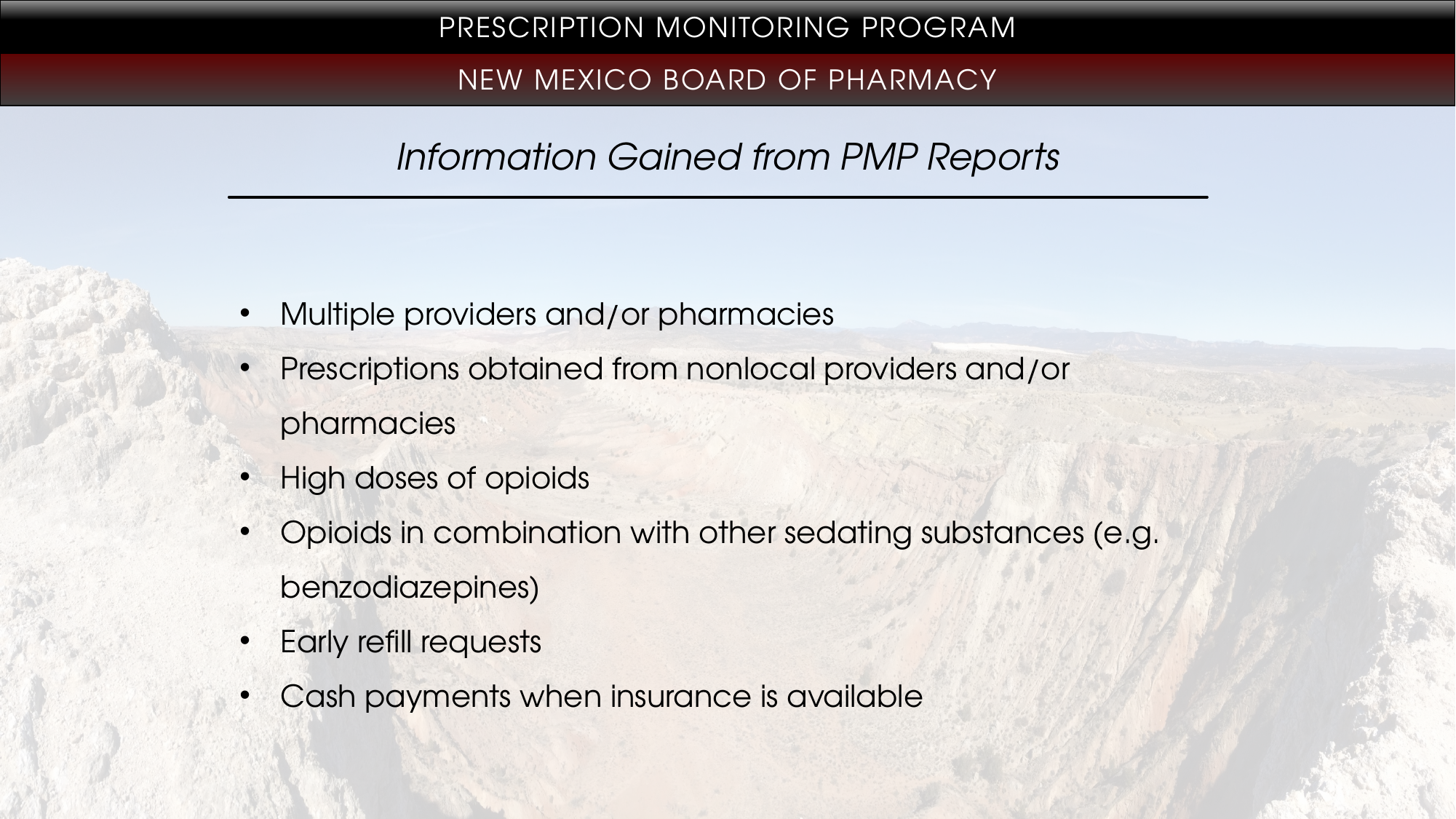

Prescription Monitoring Program
New Mexico Board of Pharmacy
# Information Gained from PMP Reports

Multiple providers and/or pharmacies
Prescriptions obtained from nonlocal providers and/or pharmacies
High doses of opioids
Opioids in combination with other sedating substances (e.g. benzodiazepines)
Early refill requests
Cash payments when insurance is available